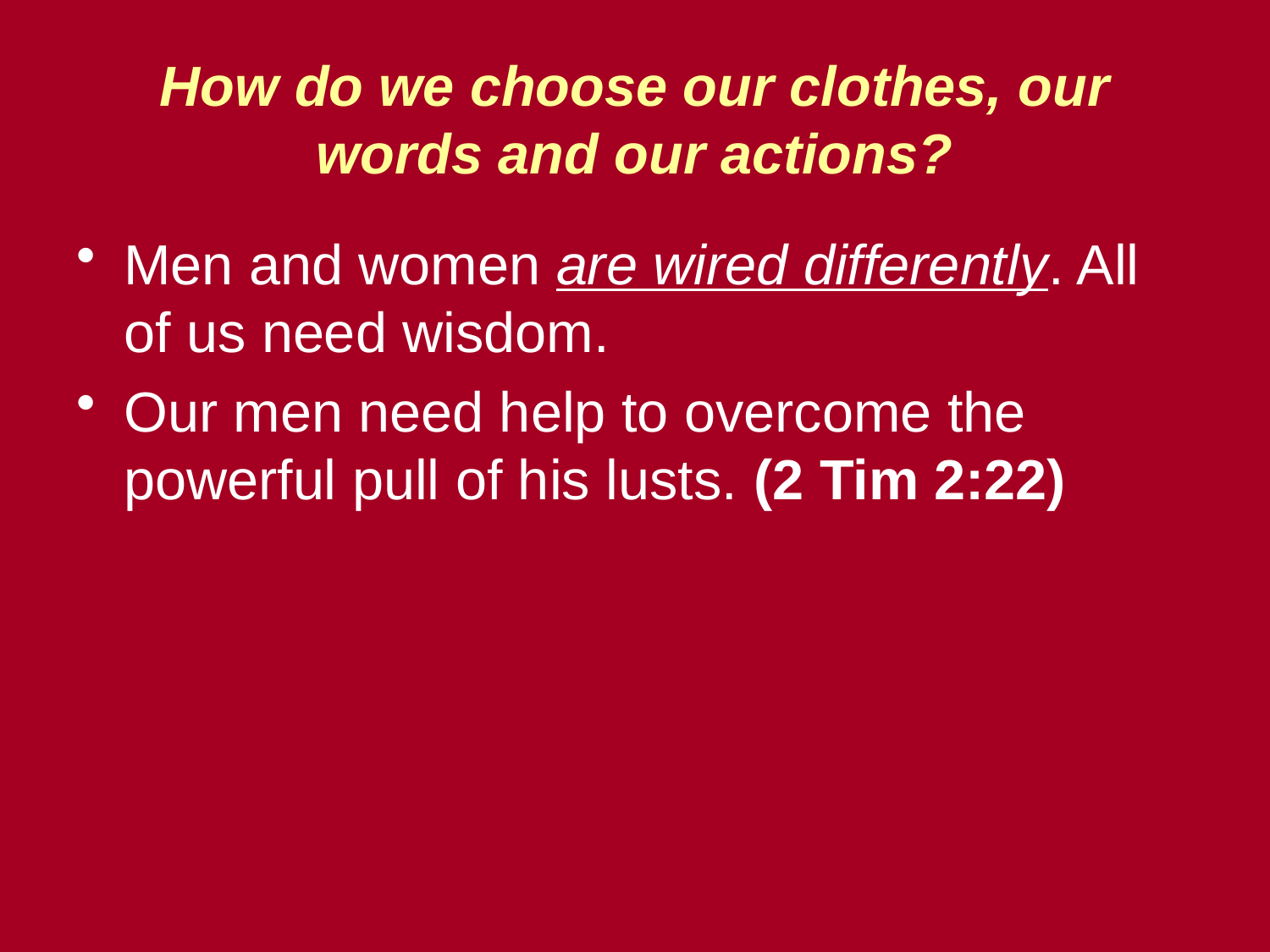

# How do we choose our clothes, our words and our actions?
Men and women are wired differently. All of us need wisdom.
Our men need help to overcome the powerful pull of his lusts. (2 Tim 2:22)